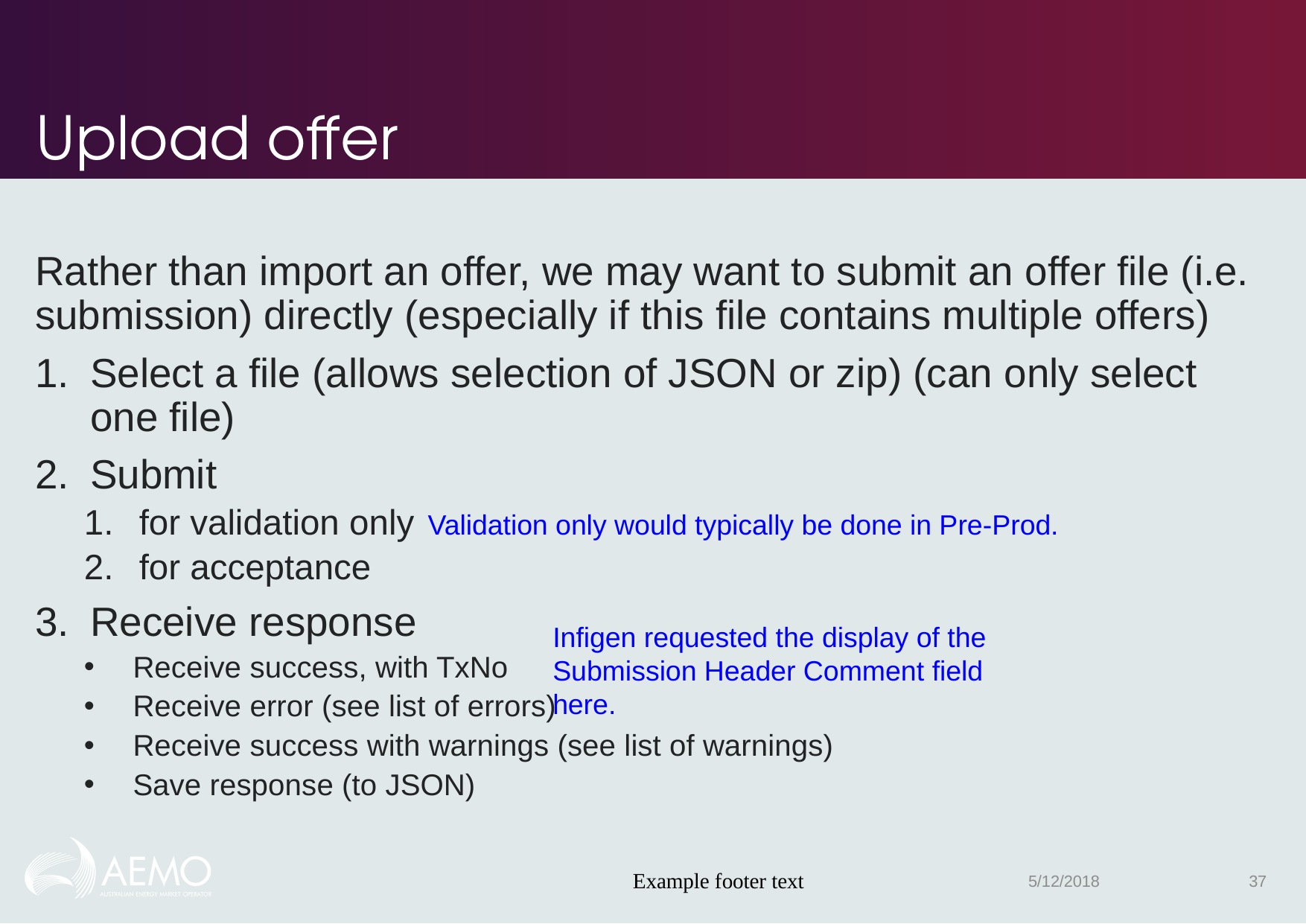

# Upload offer
Rather than import an offer, we may want to submit an offer file (i.e. submission) directly (especially if this file contains multiple offers)
Select a file (allows selection of JSON or zip) (can only select one file)
Submit
for validation only
for acceptance
Receive response
Receive success, with TxNo
Receive error (see list of errors)
Receive success with warnings (see list of warnings)
Save response (to JSON)

Validation only would typically be done in Pre-Prod.
Infigen requested the display of the Submission Header Comment field here.
Example footer text
5/12/2018
37